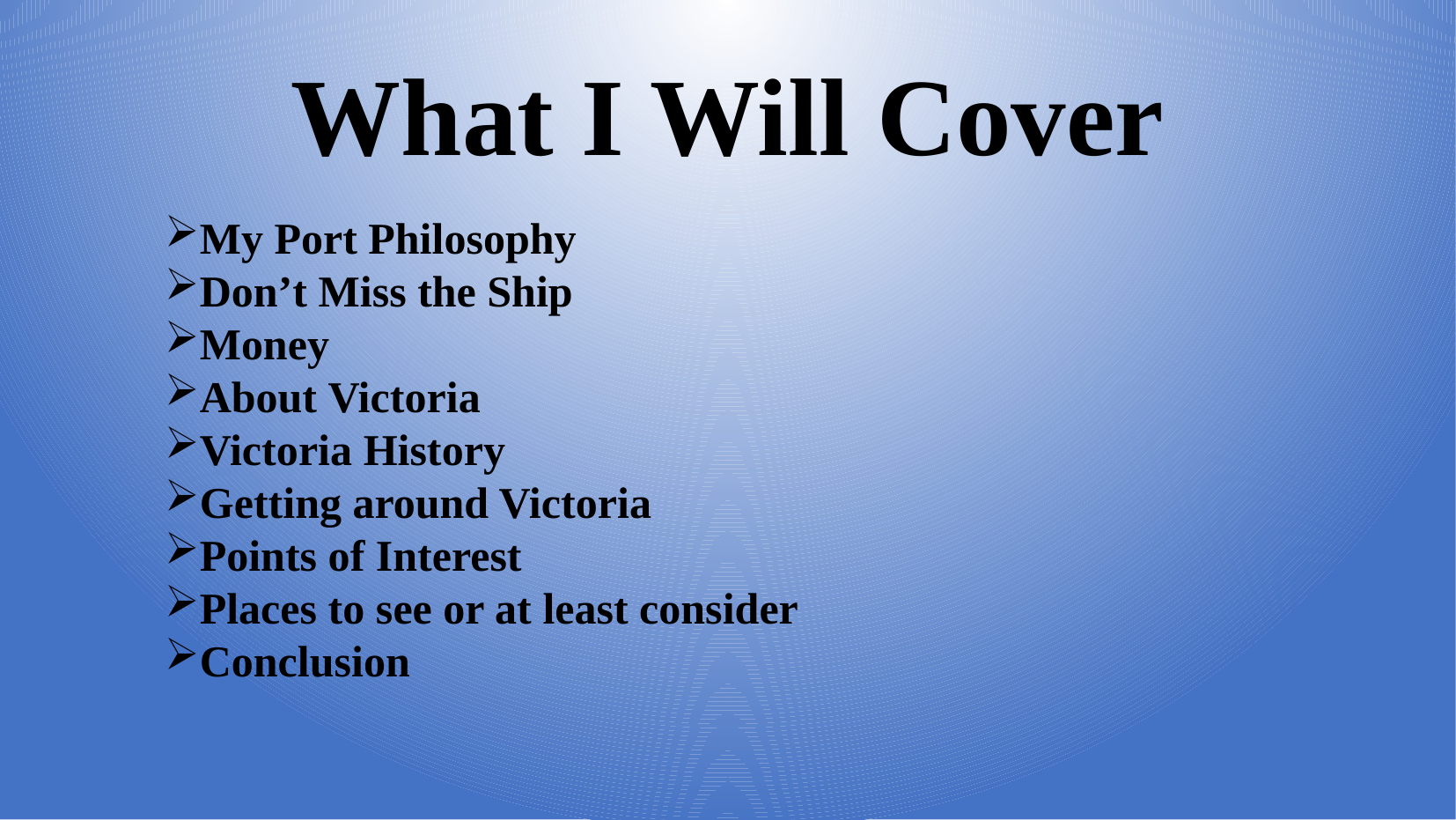

# What I Will Cover
My Port Philosophy
Don’t Miss the Ship
Money
About Victoria
Victoria History
Getting around Victoria
Points of Interest
Places to see or at least consider
Conclusion